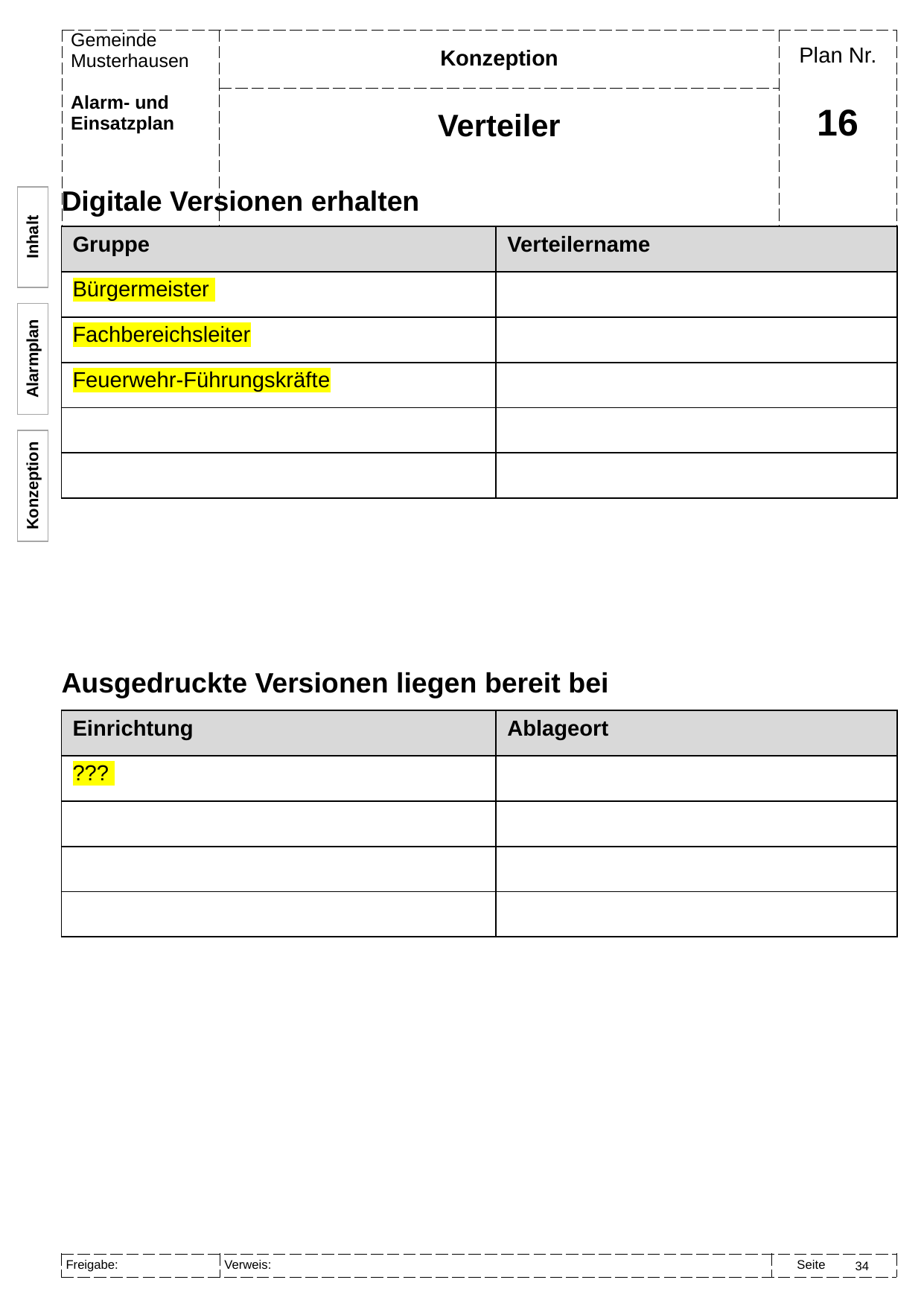

Konzeption
Verteiler
# 16
Digitale Versionen erhalten
Inhalt
| Gruppe | Verteilername |
| --- | --- |
| Bürgermeister |  |
| Fachbereichsleiter |  |
| Feuerwehr-Führungskräfte |  |
|  |  |
|  |  |
Alarmplan
Konzeption
Ausgedruckte Versionen liegen bereit bei
| Einrichtung | Ablageort |
| --- | --- |
| ??? |  |
|  |  |
|  |  |
|  |  |